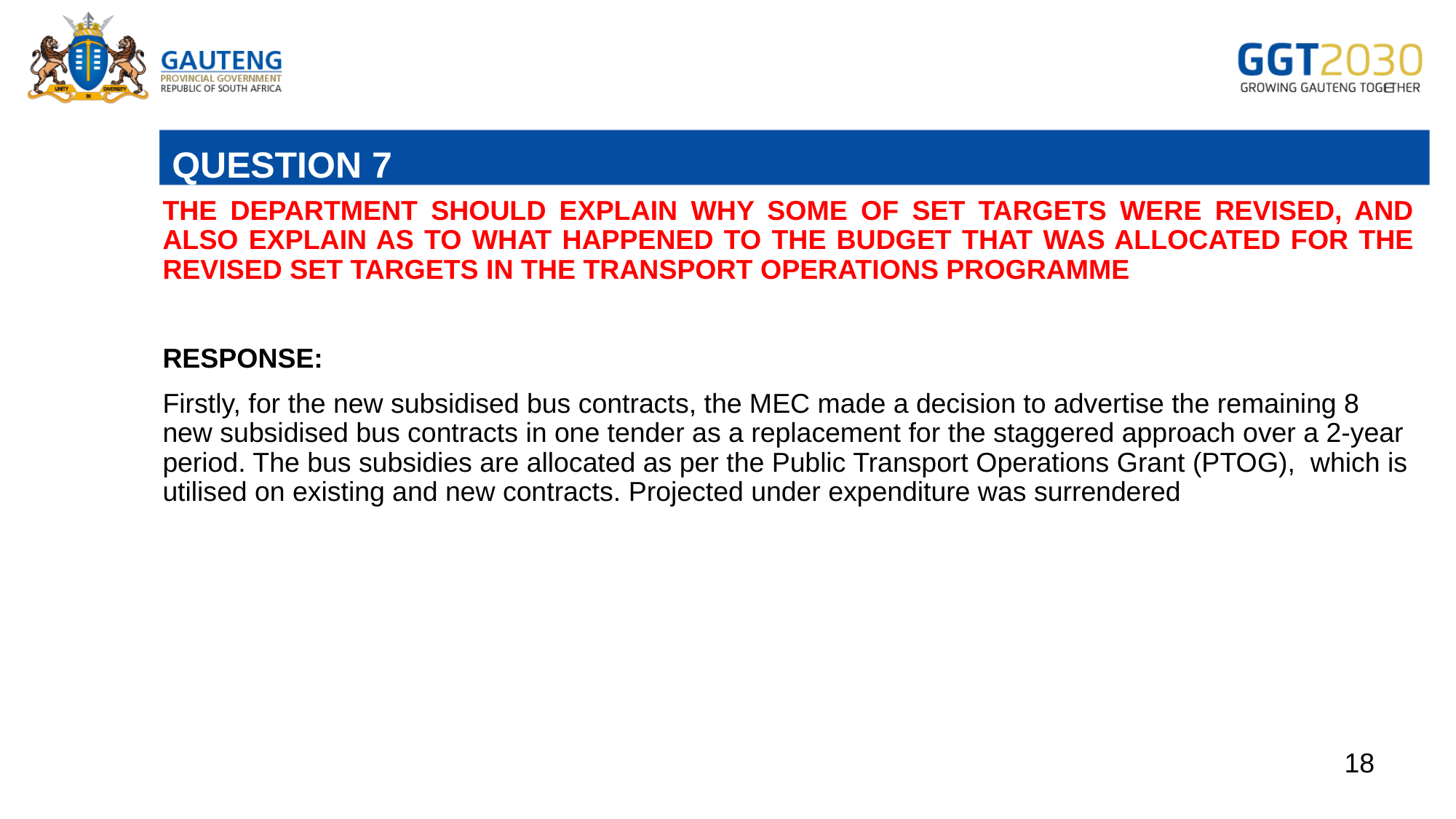

# QUESTION 7
THE DEPARTMENT SHOULD EXPLAIN WHY SOME OF SET TARGETS WERE REVISED, AND ALSO EXPLAIN AS TO WHAT HAPPENED TO THE BUDGET THAT WAS ALLOCATED FOR THE REVISED SET TARGETS IN THE TRANSPORT OPERATIONS PROGRAMME

RESPONSE:
Firstly, for the new subsidised bus contracts, the MEC made a decision to advertise the remaining 8 new subsidised bus contracts in one tender as a replacement for the staggered approach over a 2-year period. The bus subsidies are allocated as per the Public Transport Operations Grant (PTOG),  which is utilised on existing and new contracts. Projected under expenditure was surrendered

18